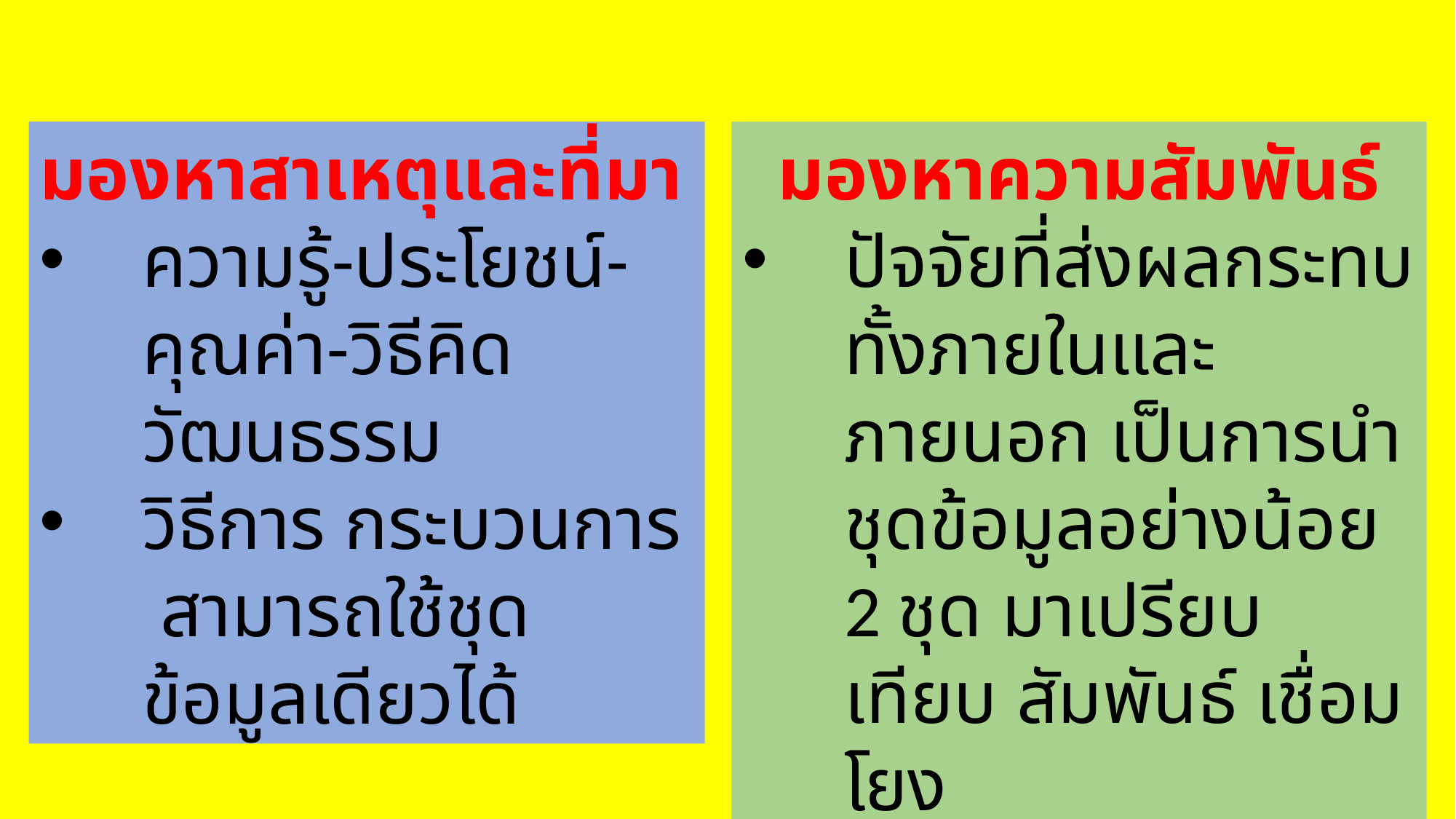

มองหาสาเหตุและที่มา
ความรู้-ประโยชน์-คุณค่า-วิธีคิด วัฒนธรรม
วิธีการ กระบวนการ  สามารถใช้ชุดข้อมูลเดียวได้
มองหาความสัมพันธ์
ปัจจัยที่ส่งผลกระทบทั้งภายในและภายนอก เป็นการนำชุดข้อมูลอย่างน้อย  2 ชุด มาเปรียบเทียบ สัมพันธ์ เชื่อมโยง